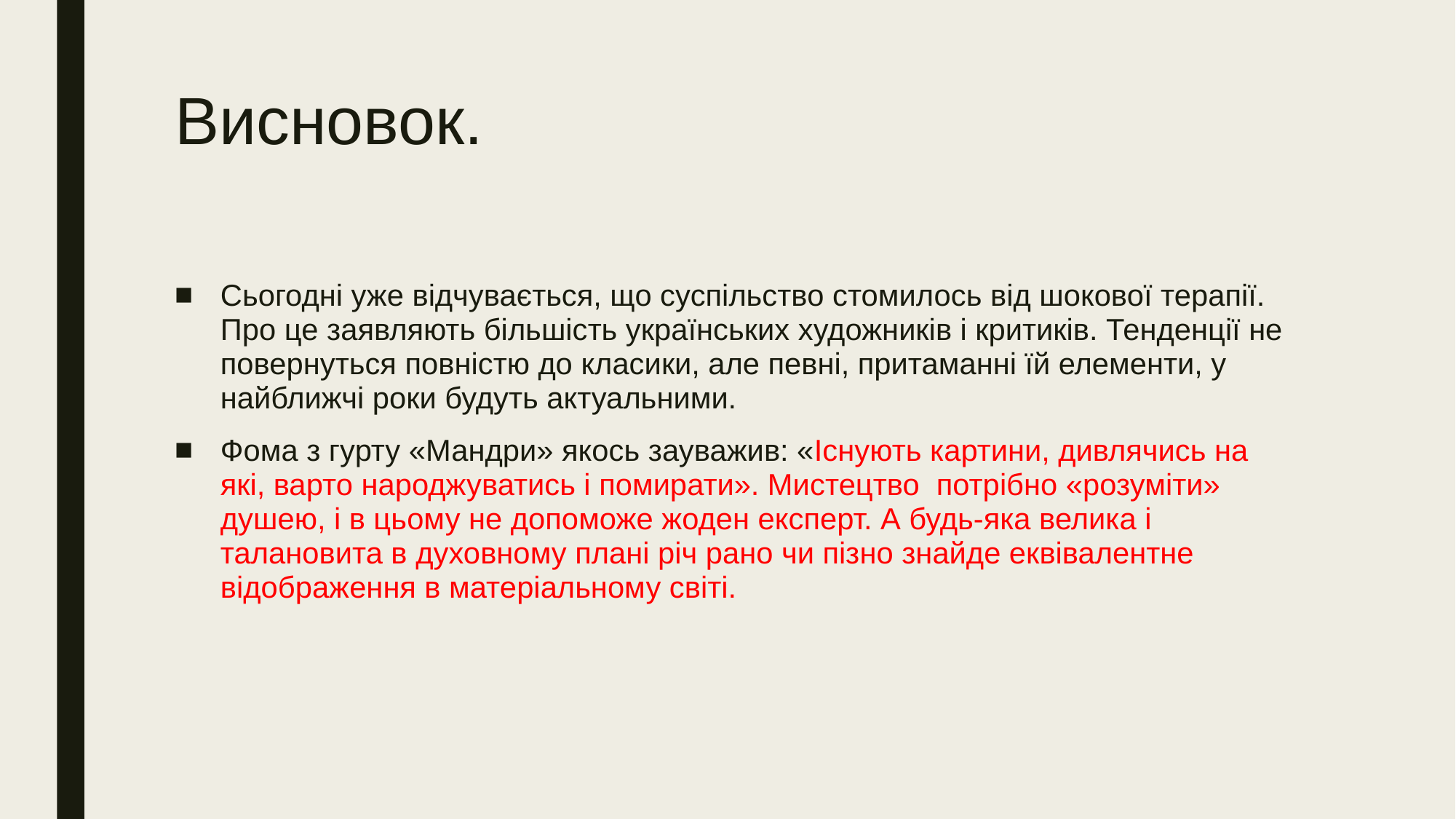

# Висновок.
Сьогодні уже відчувається, що суспільство стомилось від шокової терапії. Про це заявляють більшість українських художників і критиків. Тенденції не повернуться повністю до класики, але певні, притаманні їй елементи, у найближчі роки будуть актуальними.
Фома з гурту «Мандри» якось зауважив: «Існують картини, дивлячись на які, варто народжуватись і помирати». Мистецтво  потрібно «розуміти» душею, і в цьому не допоможе жоден експерт. А будь-яка велика і талановита в духовному плані річ рано чи пізно знайде еквівалентне відображення в матеріальному світі.